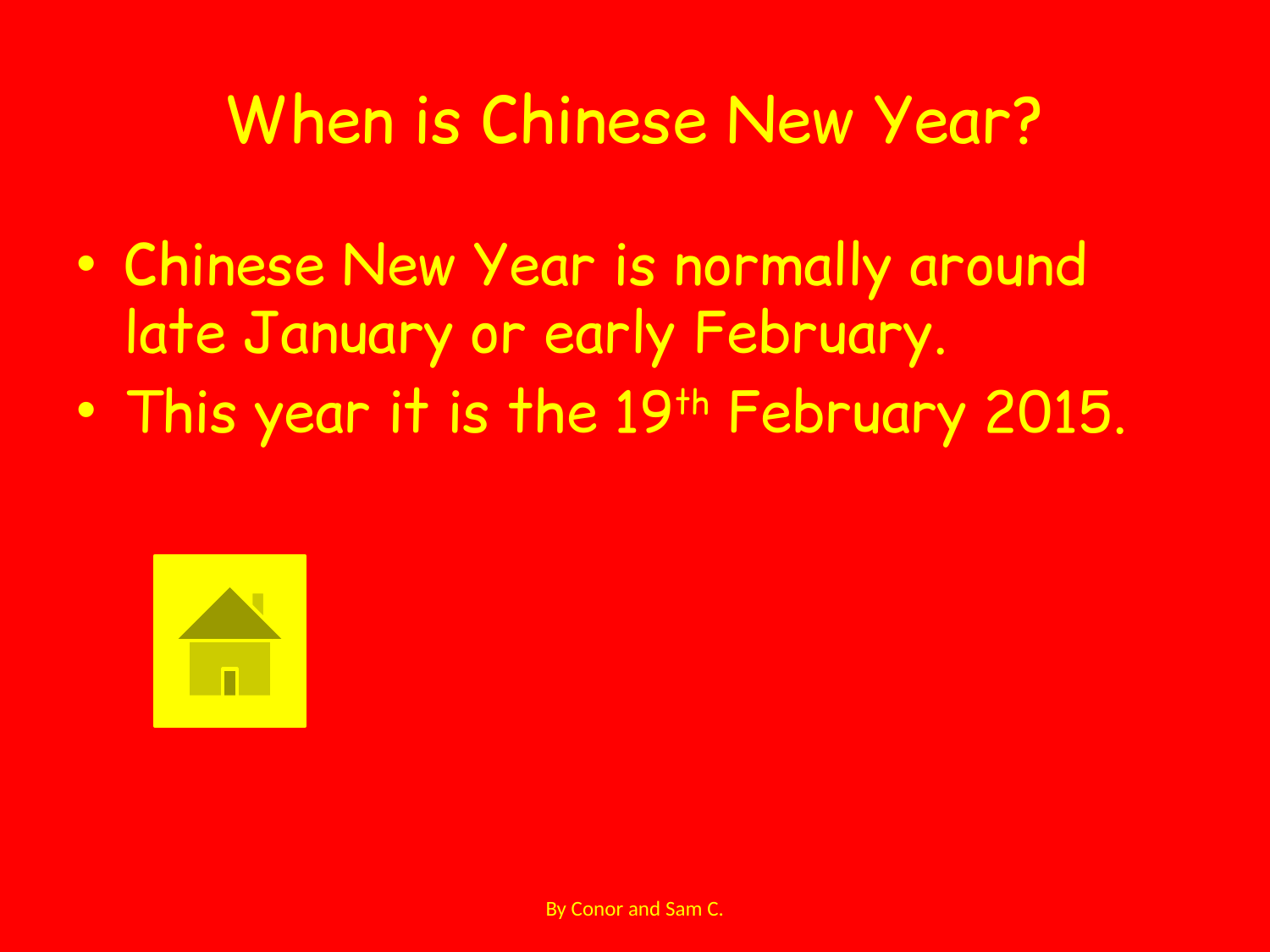

# When is Chinese New Year?
Chinese New Year is normally around late January or early February.
This year it is the 19th February 2015.

By Conor and Sam C.